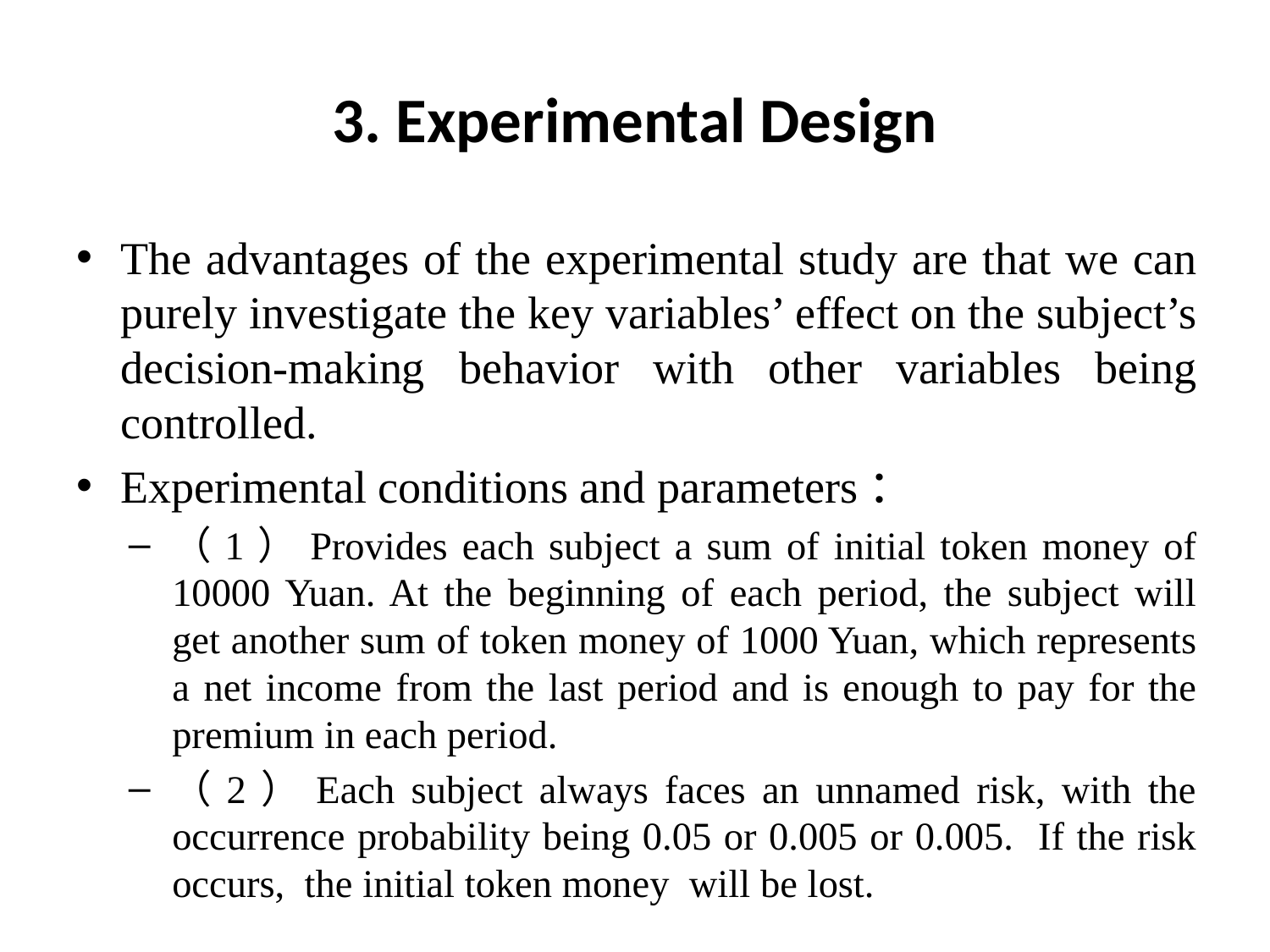

# 3. Experimental Design
The advantages of the experimental study are that we can purely investigate the key variables’ effect on the subject’s decision-making behavior with other variables being controlled.
Experimental conditions and parameters：
（1）Provides each subject a sum of initial token money of 10000 Yuan. At the beginning of each period, the subject will get another sum of token money of 1000 Yuan, which represents a net income from the last period and is enough to pay for the premium in each period.
（2）Each subject always faces an unnamed risk, with the occurrence probability being 0.05 or 0.005 or 0.005.  If the risk occurs,  the initial token money  will be lost.